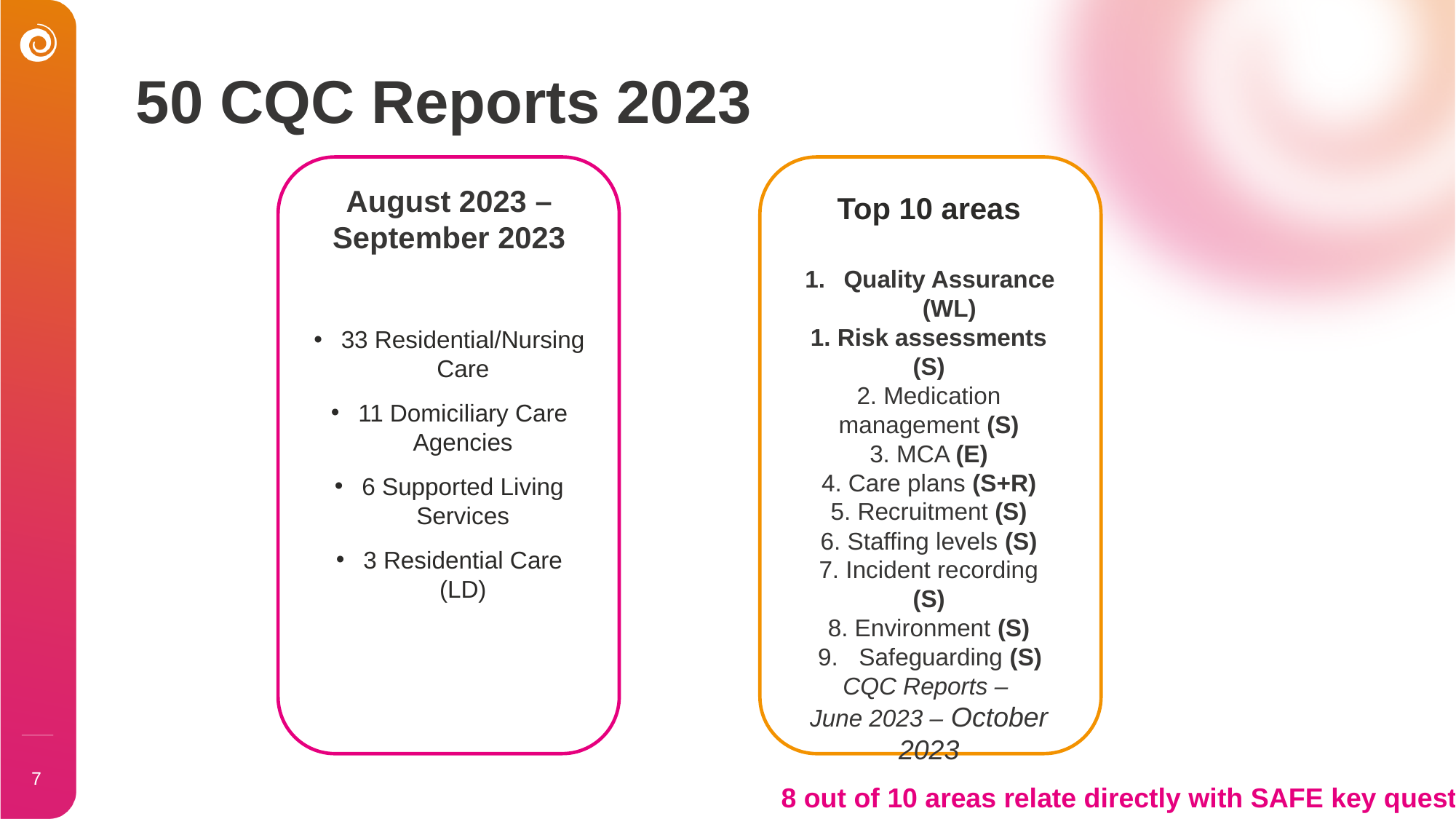

50 CQC Reports 2023

August 2023 – September 2023
Top 10 areas
Quality Assurance (WL)​
1. Risk assessments (S)​
2. Medication management (S)​
3. MCA (E)​
4. Care plans (S+R)​
5. Recruitment (S)​
6. Staffing levels (S)​
7. Incident recording (S)​
8. Environment (S)​
Safeguarding (S)​
CQC Reports – ​
June 2023 – October 2023
33 Residential/Nursing Care
11 Domiciliary Care Agencies
6 Supported Living Services
3 Residential Care (LD)

7
8 out of 10 areas relate directly with SAFE key question